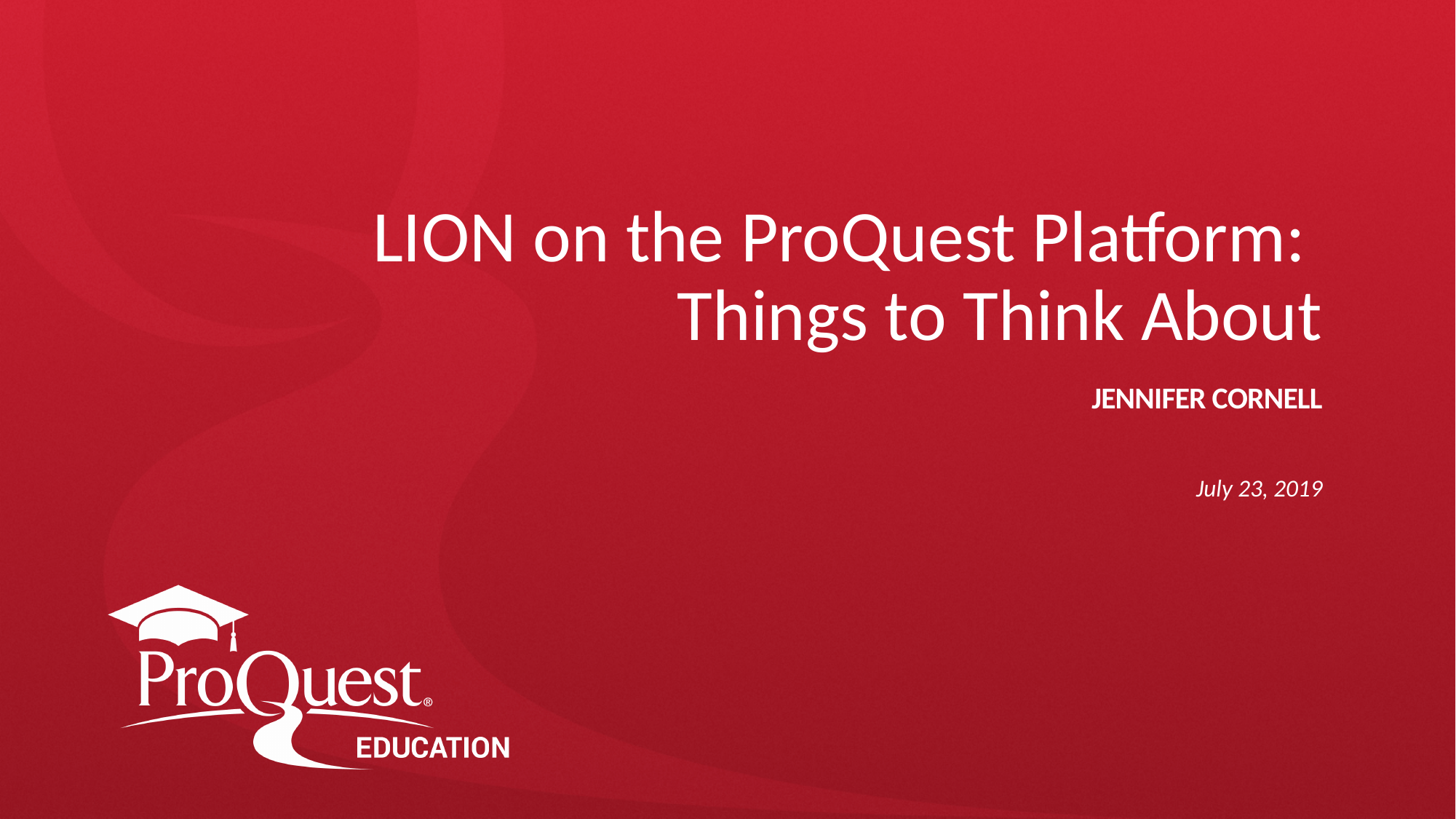

# LION on the ProQuest Platform:  Things to Think About
Jennifer Cornell
July 23, 2019